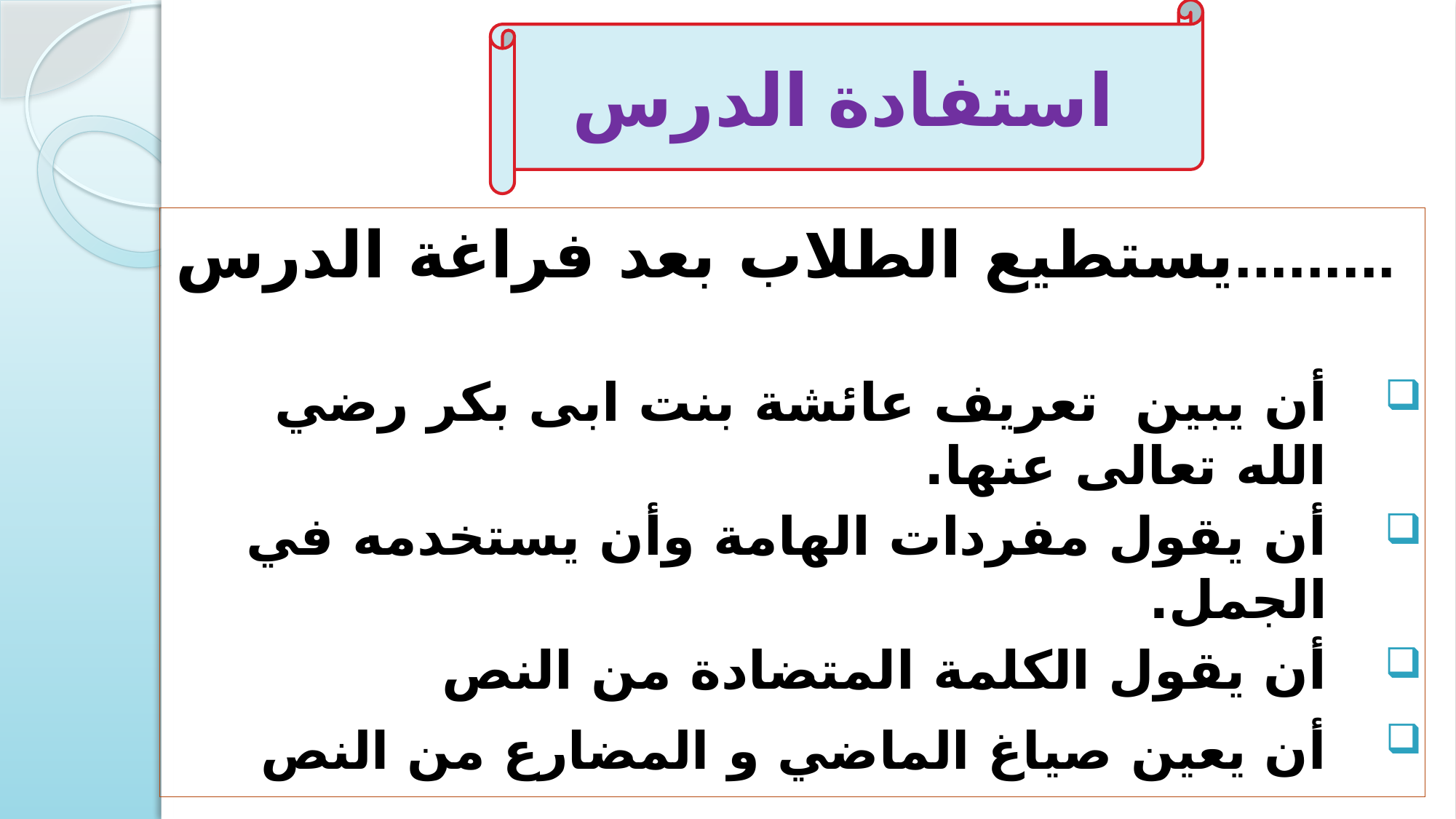

استفادة الدرس
يستطيع الطلاب بعد فراغة الدرس.........

أن يبين  تعريف عائشة بنت ابى بكر رضي الله تعالى عنها.
أن يقول مفردات الهامة وأن يستخدمه في الجمل.
أن يقول الكلمة المتضادة من النص
أن يعين صياغ الماضي و المضارع من النص